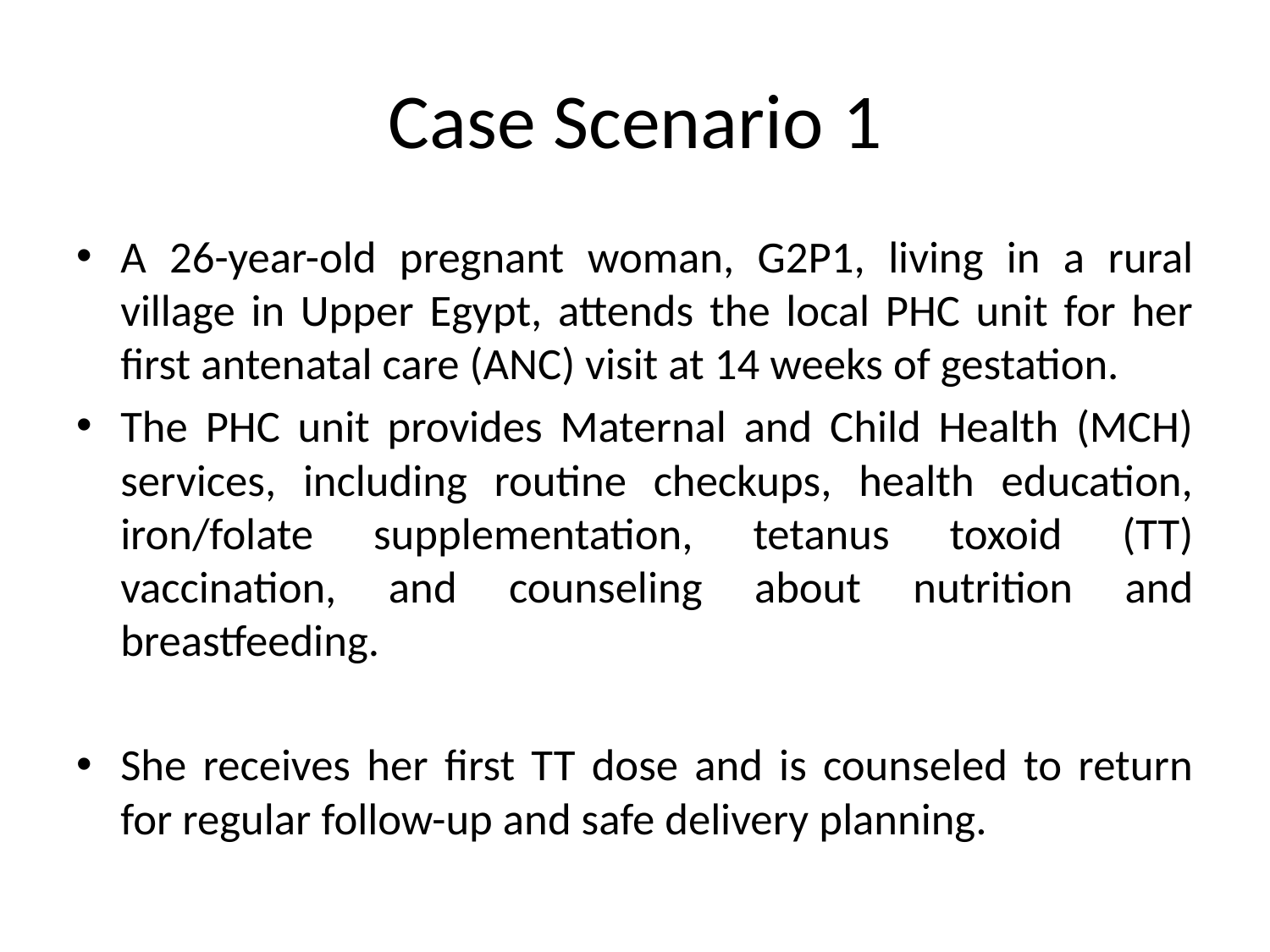

# Case Scenario 1
A 26-year-old pregnant woman, G2P1, living in a rural village in Upper Egypt, attends the local PHC unit for her first antenatal care (ANC) visit at 14 weeks of gestation.
The PHC unit provides Maternal and Child Health (MCH) services, including routine checkups, health education, iron/folate supplementation, tetanus toxoid (TT) vaccination, and counseling about nutrition and breastfeeding.

She receives her first TT dose and is counseled to return for regular follow-up and safe delivery planning.